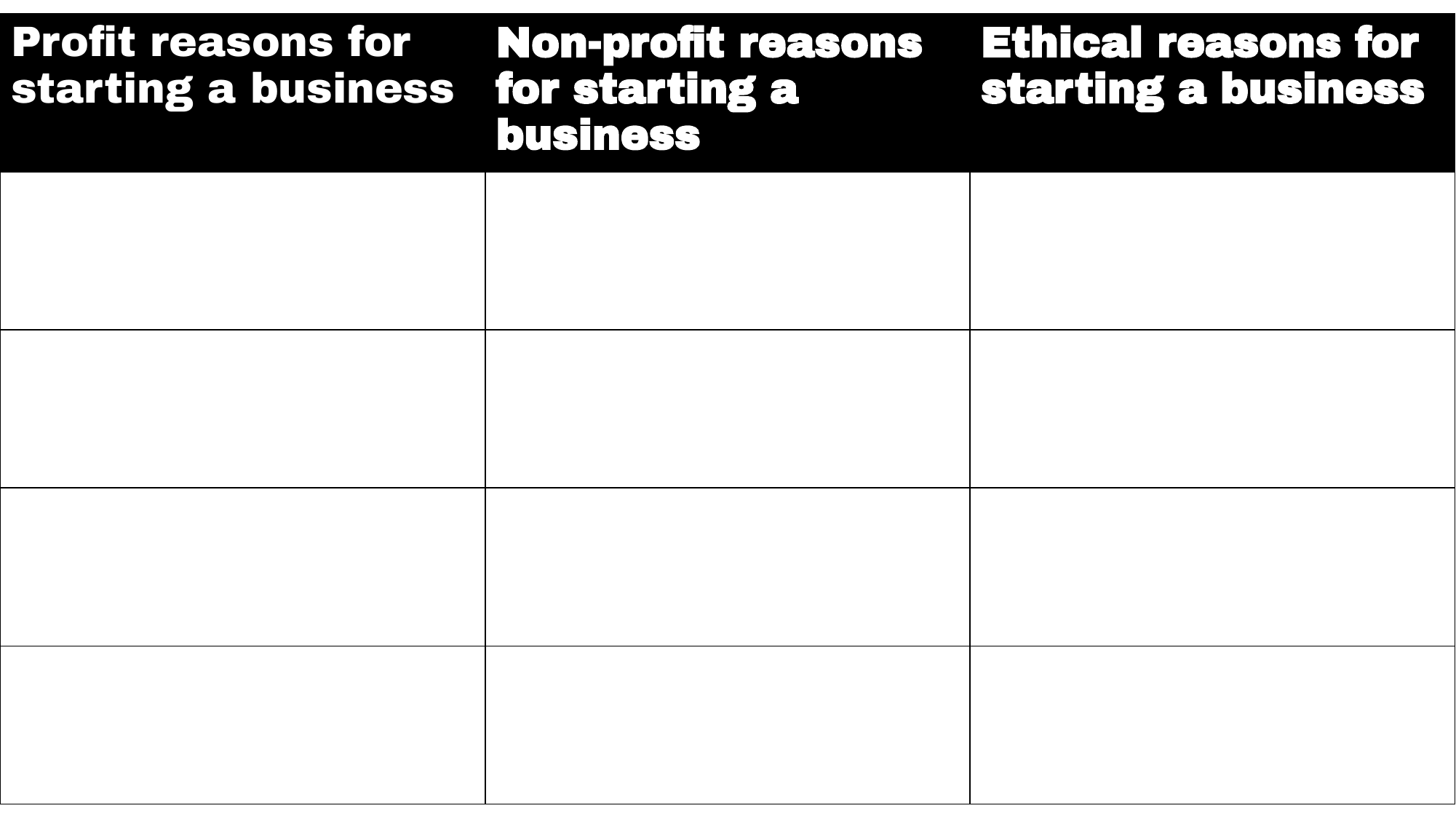

| Profit reasons for starting a business | Non-profit reasons for starting a business | Ethical reasons for starting a business |
| --- | --- | --- |
|  |  |  |
|  |  |  |
|  |  |  |
|  |  |  |